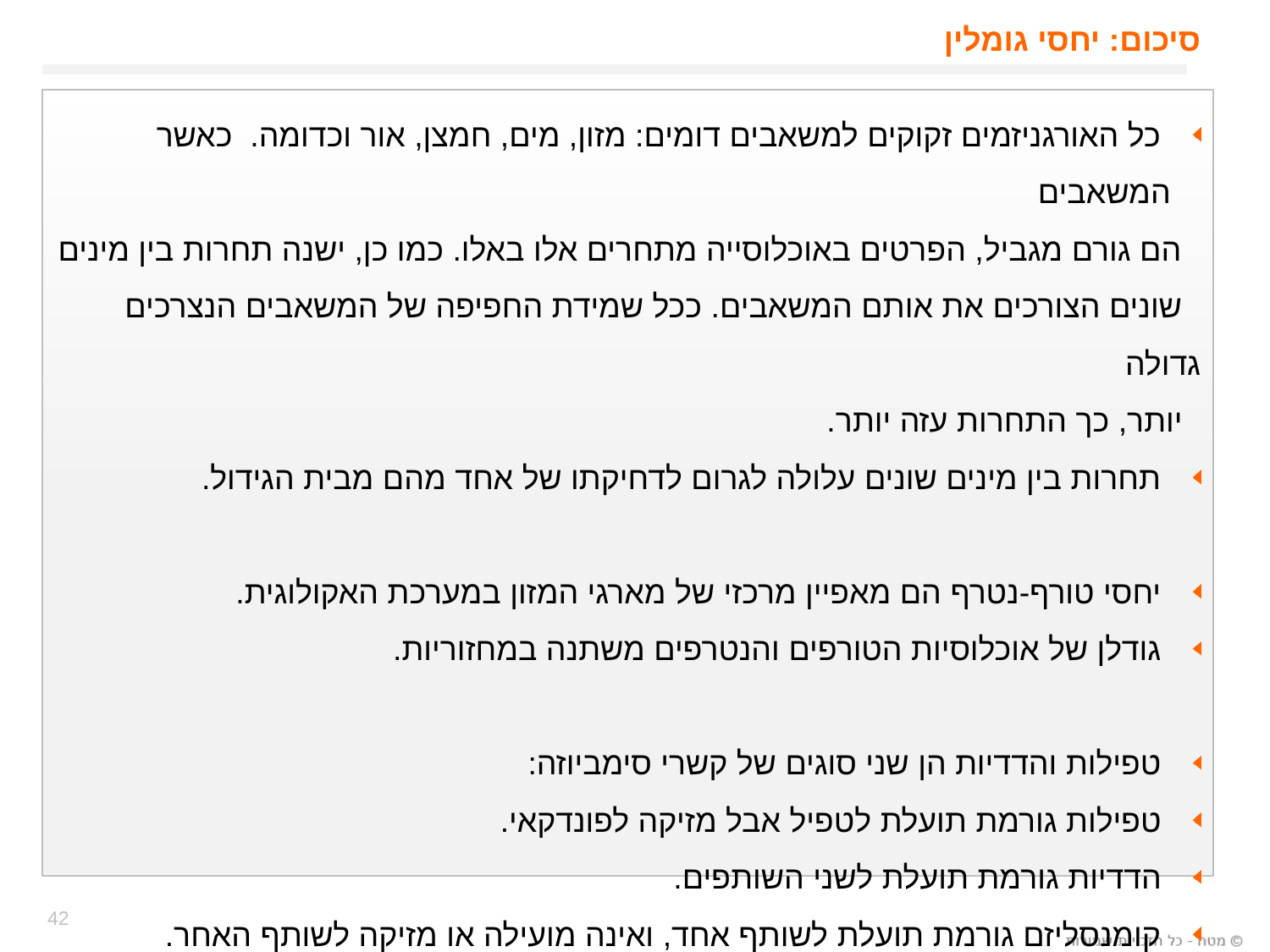

סיכום: יחסי גומלין

 כל האורגניזמים זקוקים למשאבים דומים: מזון, מים, חמצן, אור וכדומה.  כאשר המשאבים
  הם גורם מגביל, הפרטים באוכלוסייה מתחרים אלו באלו. כמו כן, ישנה תחרות בין מינים
  שונים הצורכים את אותם המשאבים. ככל שמידת החפיפה של המשאבים הנצרכים גדולה
  יותר, כך התחרות עזה יותר.
 תחרות בין מינים שונים עלולה לגרום לדחיקתו של אחד מהם מבית הגידול.

 יחסי טורף-נטרף הם מאפיין מרכזי של מארגי המזון במערכת האקולוגית.
 גודלן של אוכלוסיות הטורפים והנטרפים משתנה במחזוריות.

 טפילות והדדיות הן שני סוגים של קשרי סימביוזה:
 טפילות גורמת תועלת לטפיל אבל מזיקה לפונדקאי.
 הדדיות גורמת תועלת לשני השותפים.
 קומנסליזם גורמת תועלת לשותף אחד, ואינה מועילה או מזיקה לשותף האחר.

42